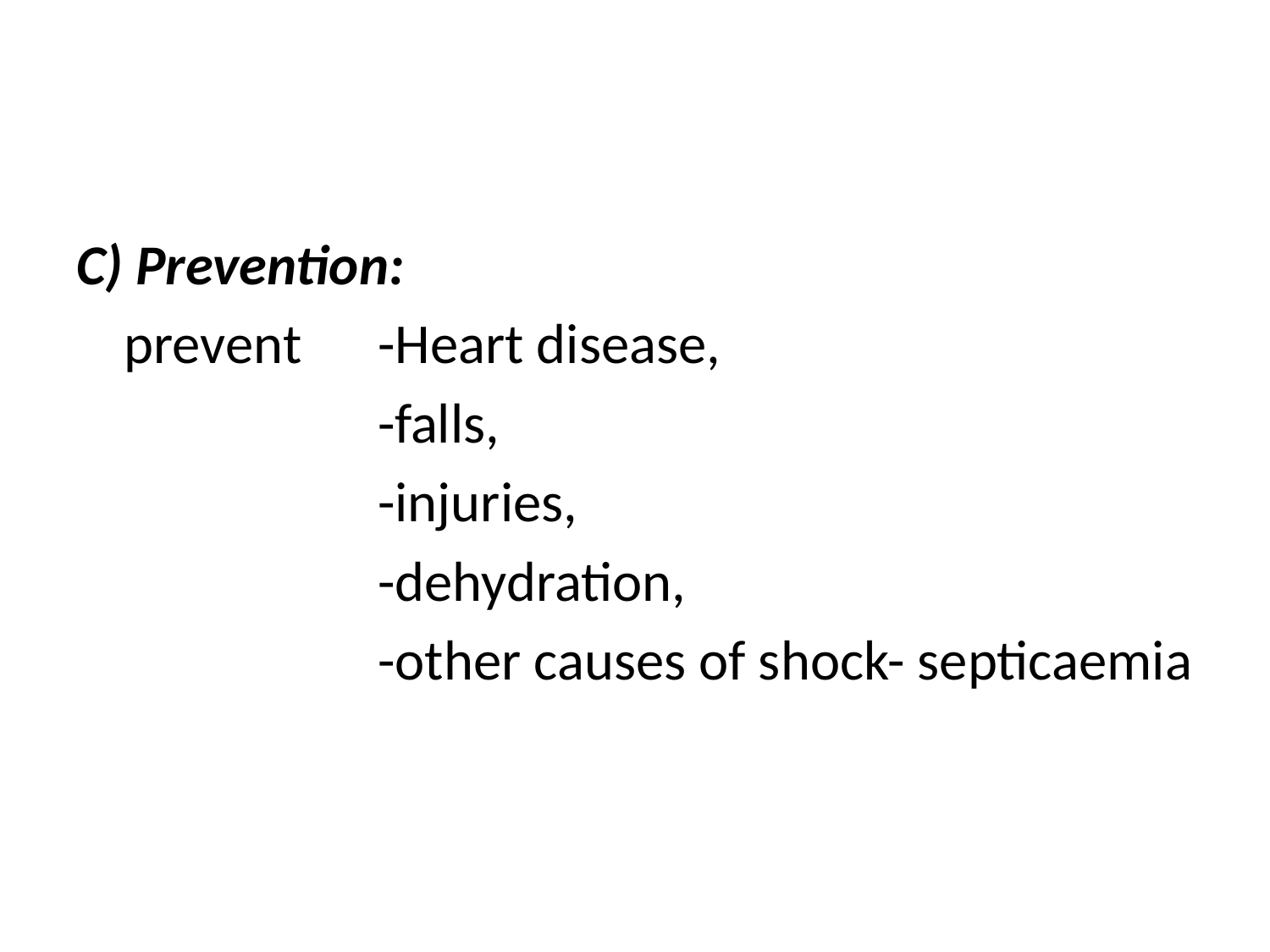

#
C) Prevention:
	prevent	-Heart disease,
			-falls,
			-injuries,
			-dehydration,
			-other causes of shock- septicaemia